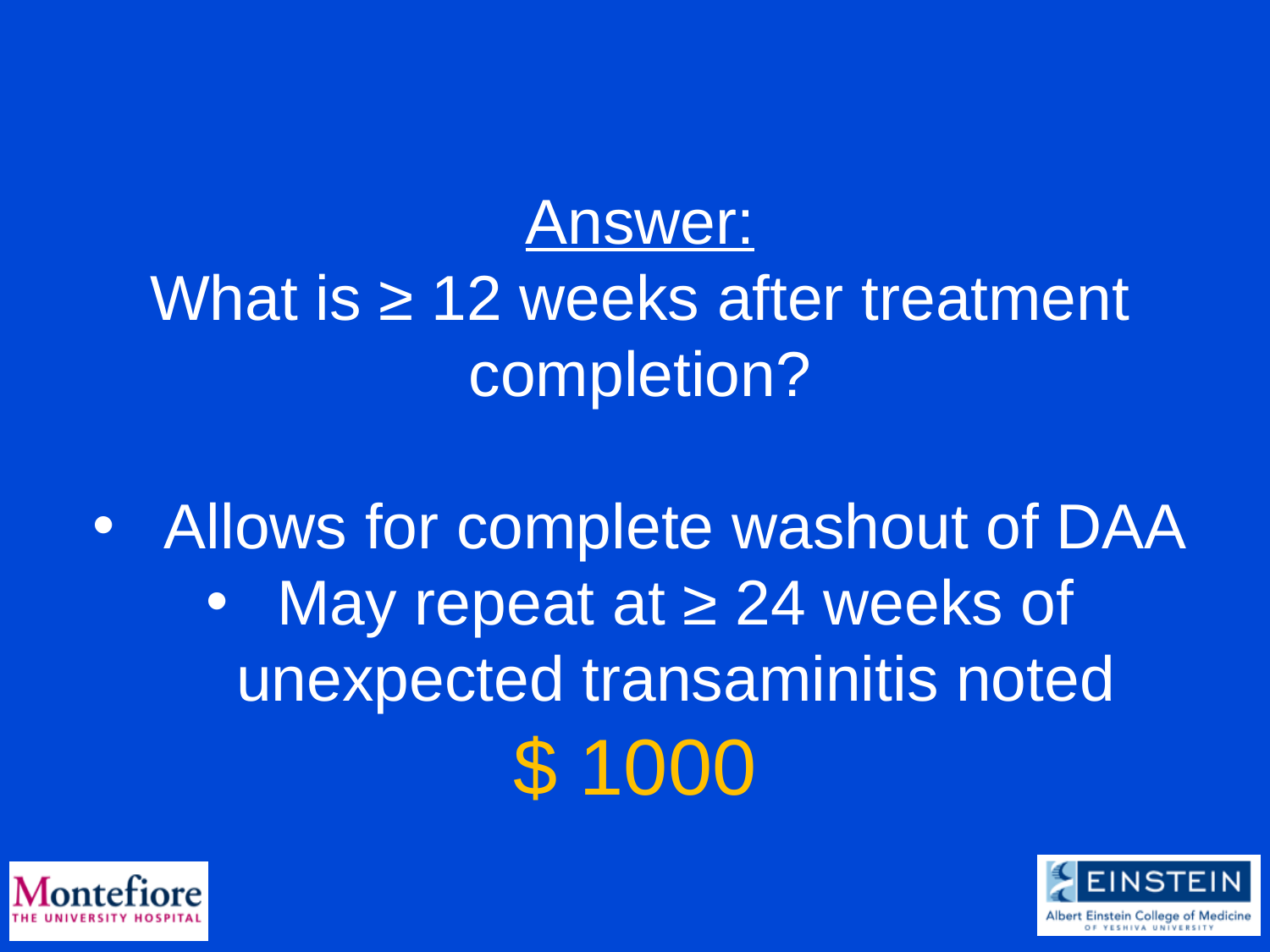

Answer:
What is ≥ 12 weeks after treatment completion?

Allows for complete washout of DAA
May repeat at ≥ 24 weeks of unexpected transaminitis noted

$ 1000